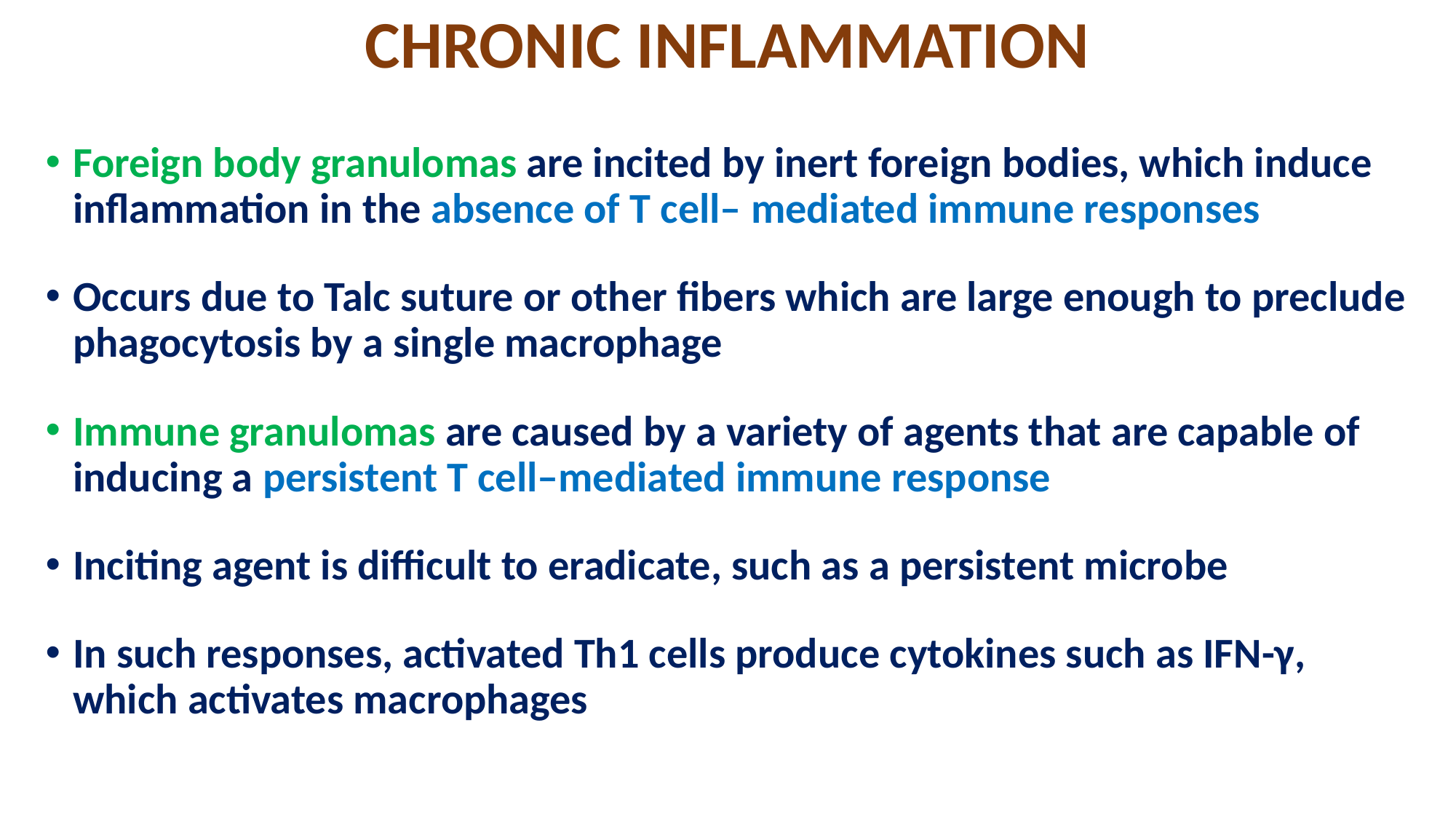

# CHRONIC INFLAMMATION
Foreign body granulomas are incited by inert foreign bodies, which induce inflammation in the absence of T cell– mediated immune responses
Occurs due to Talc suture or other fibers which are large enough to preclude phagocytosis by a single macrophage
Immune granulomas are caused by a variety of agents that are capable of inducing a persistent T cell–mediated immune response
Inciting agent is difficult to eradicate, such as a persistent microbe
In such responses, activated Th1 cells produce cytokines such as IFN-γ, which activates macrophages